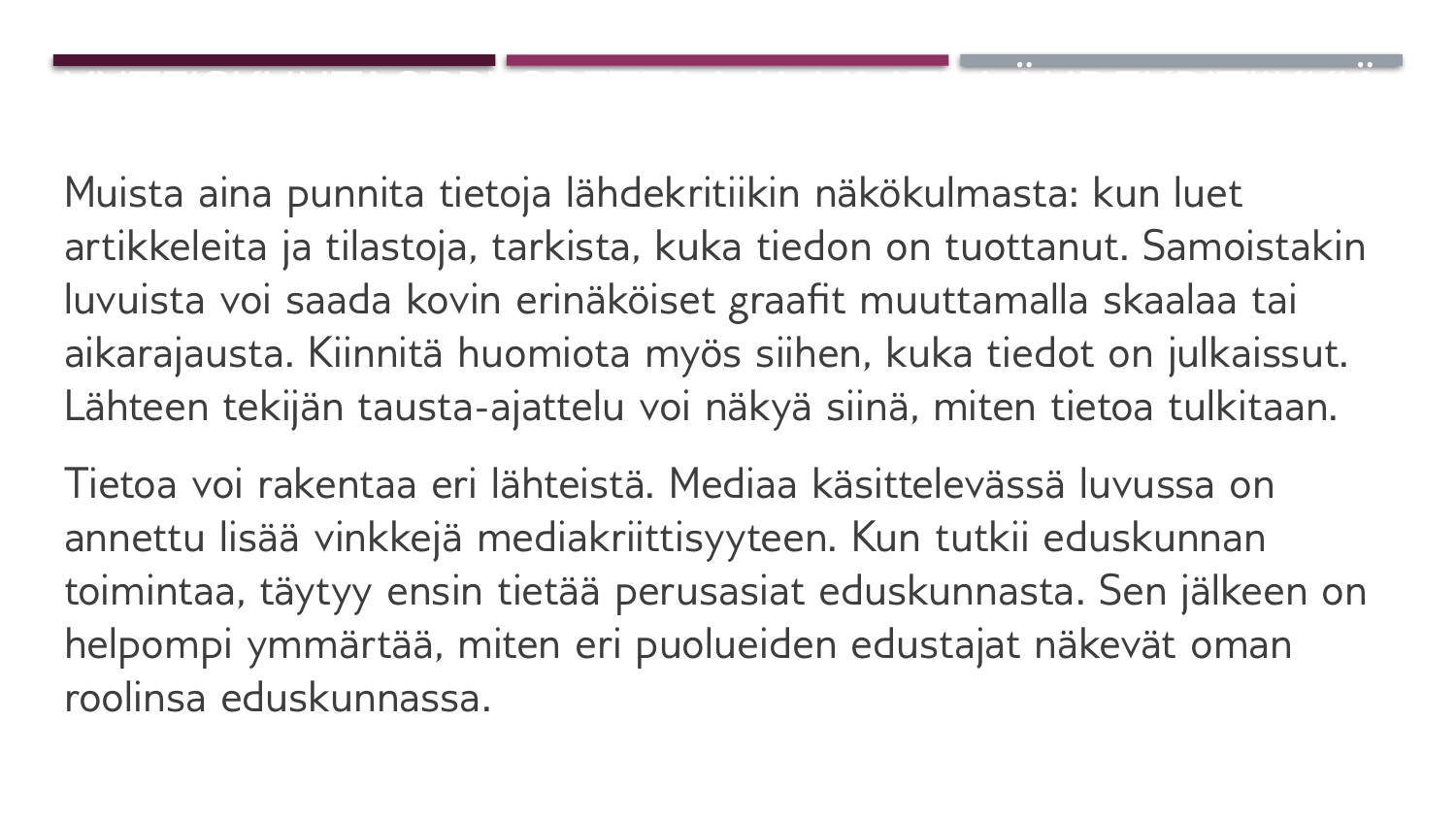

# Yhteiskuntaoppi opettaa ja vaatii lähdekritiikkiä
Muista aina punnita tietoja lähdekritiikin näkökulmasta: kun luet artikkeleita ja tilastoja, tarkista, kuka tiedon on tuottanut. Samoistakin luvuista voi saada kovin erinäköiset graafit muuttamalla skaalaa tai aikarajausta. Kiinnitä huomiota myös siihen, kuka tiedot on julkaissut.
Lähteen tekijän tausta-ajattelu voi näkyä siinä, miten tietoa tulkitaan.
Tietoa voi rakentaa eri lähteistä. Mediaa käsittelevässä luvussa on annettu lisää vinkkejä mediakriittisyyteen. Kun tutkii eduskunnan toimintaa, täytyy ensin tietää perusasiat eduskunnasta. Sen jälkeen on helpompi ymmärtää, miten eri puolueiden edustajat näkevät oman roolinsa eduskunnassa.